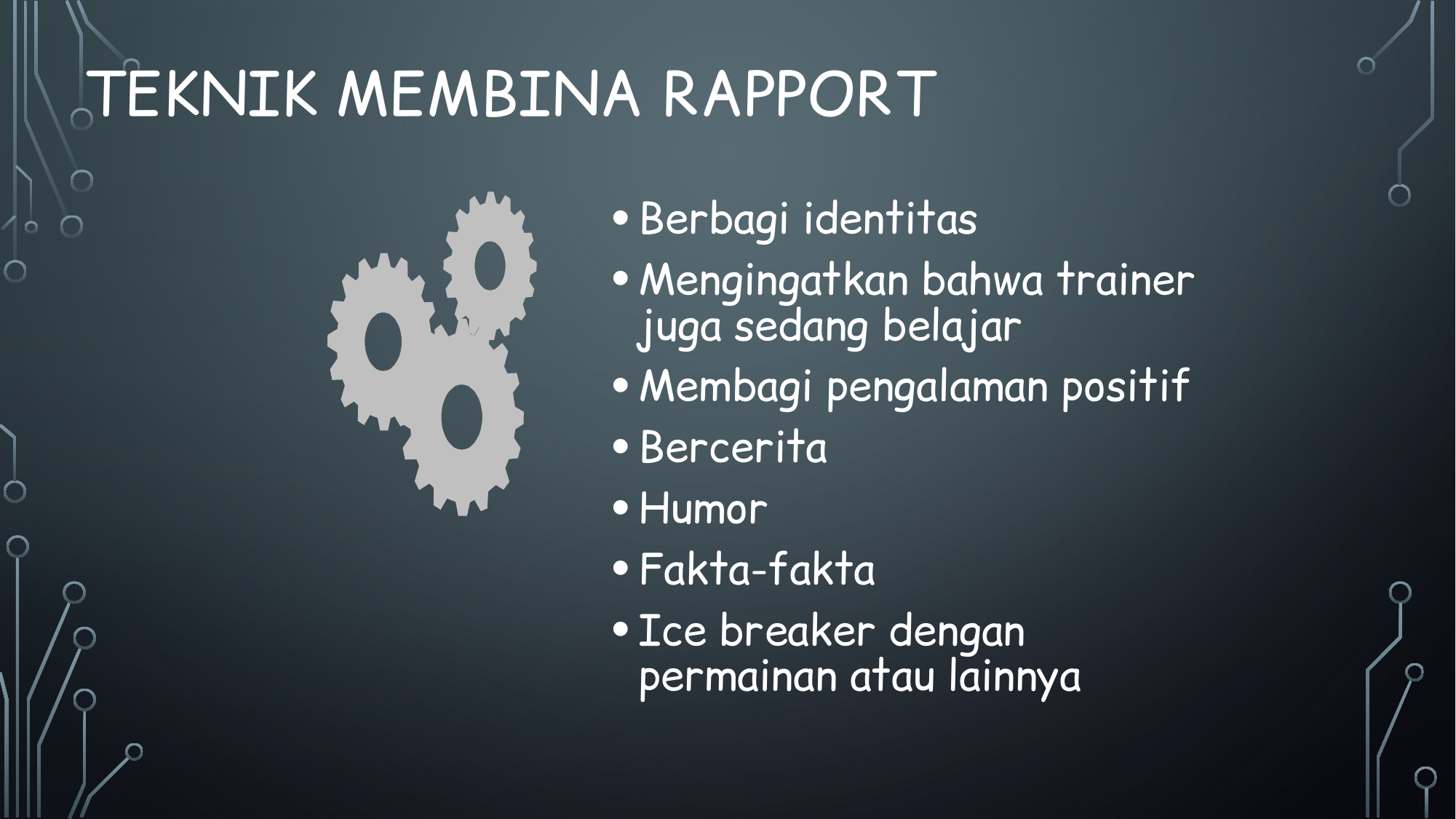

# Teknik Membina Rapport
Berbagi identitas
Mengingatkan bahwa trainer juga sedang belajar
Membagi pengalaman positif
Bercerita
Humor
Fakta-fakta
Ice breaker dengan permainan atau lainnya